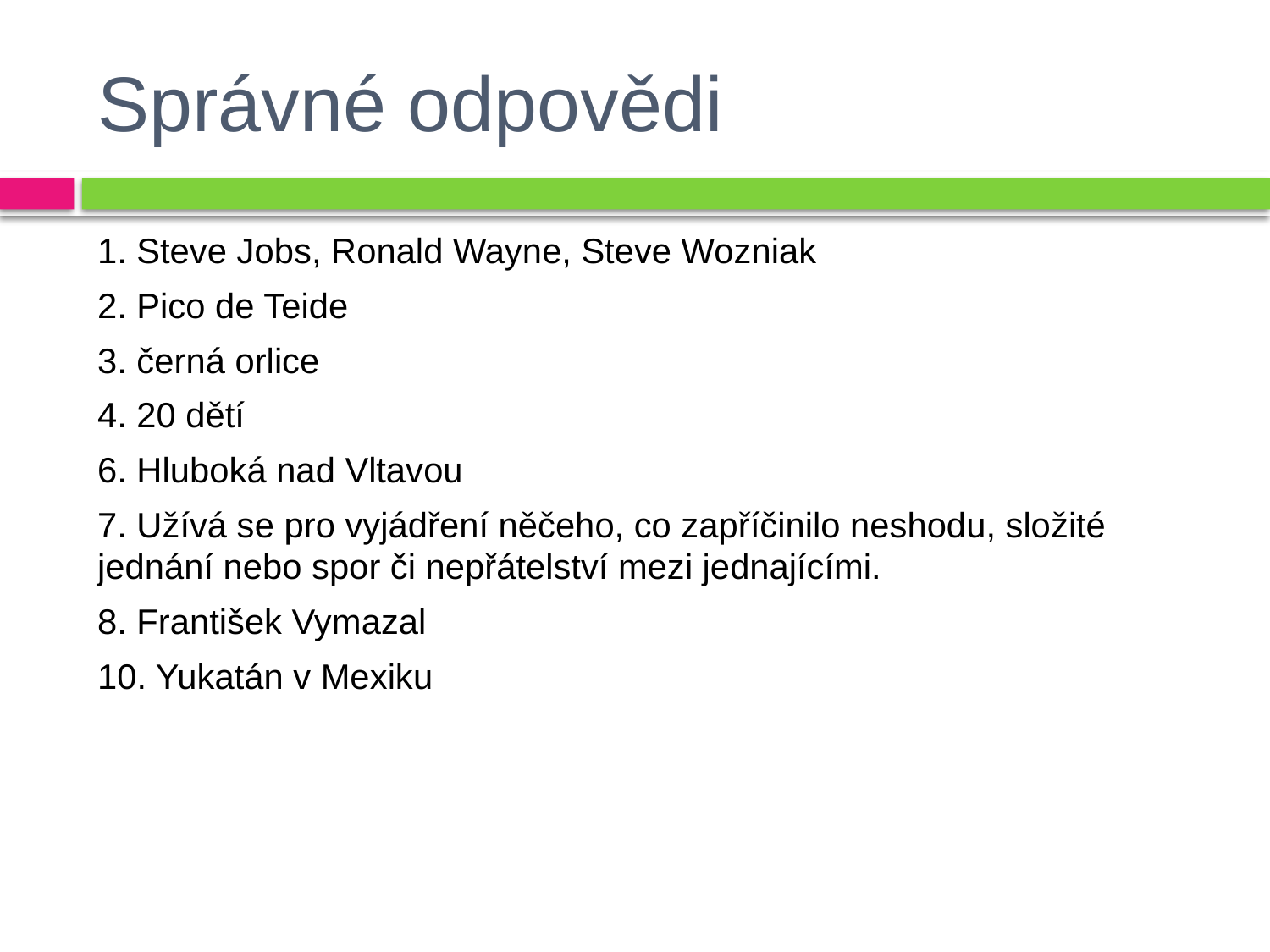

# Správné odpovědi
1. Steve Jobs, Ronald Wayne, Steve Wozniak
2. Pico de Teide
3. černá orlice
4. 20 dětí
6. Hluboká nad Vltavou
7. Užívá se pro vyjádření něčeho, co zapříčinilo neshodu, složité jednání nebo spor či nepřátelství mezi jednajícími.
8. František Vymazal
10. Yukatán v Mexiku